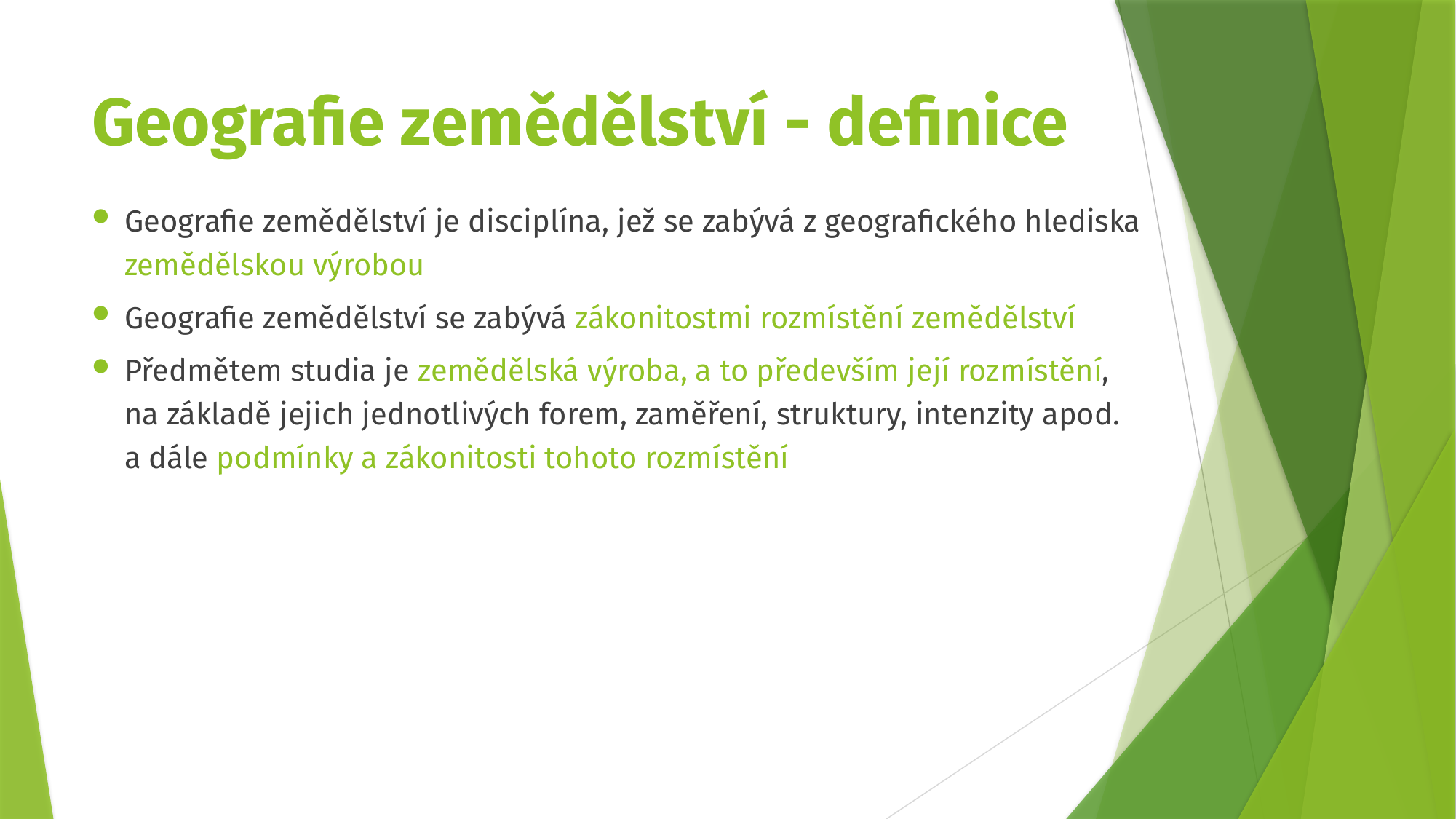

# Geografie zemědělství - definice
Geografie zemědělství je disciplína, jež se zabývá z geografického hlediska zemědělskou výrobou
Geografie zemědělství se zabývá zákonitostmi rozmístění zemědělství
Předmětem studia je zemědělská výroba, a to především její rozmístění, na základě jejich jednotlivých forem, zaměření, struktury, intenzity apod. a dále podmínky a zákonitosti tohoto rozmístění